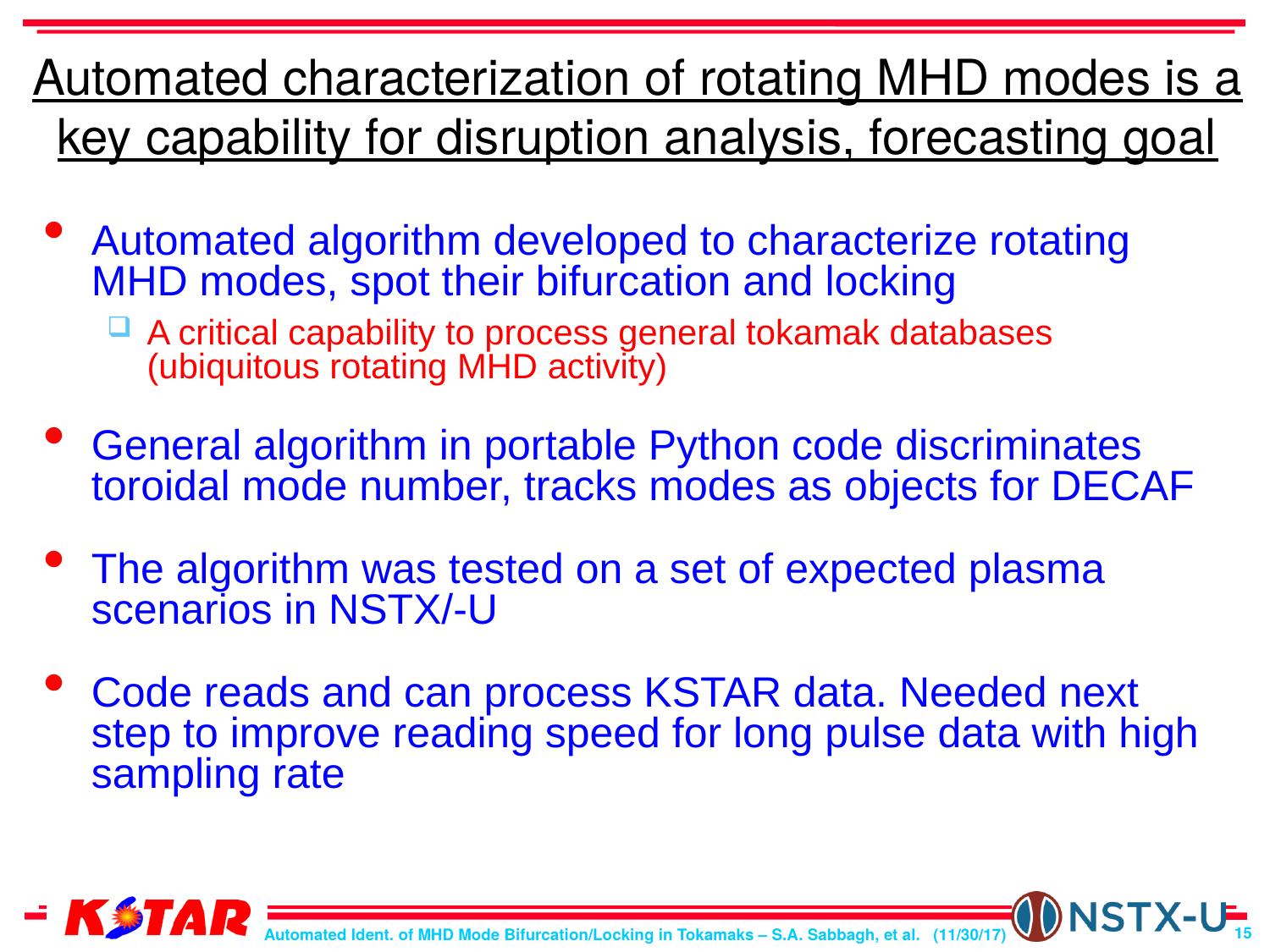

# Automated characterization of rotating MHD modes is a key capability for disruption analysis, forecasting goal
Automated algorithm developed to characterize rotating MHD modes, spot their bifurcation and locking
A critical capability to process general tokamak databases (ubiquitous rotating MHD activity)
General algorithm in portable Python code discriminates toroidal mode number, tracks modes as objects for DECAF
The algorithm was tested on a set of expected plasma scenarios in NSTX/-U
Code reads and can process KSTAR data. Needed next step to improve reading speed for long pulse data with high sampling rate